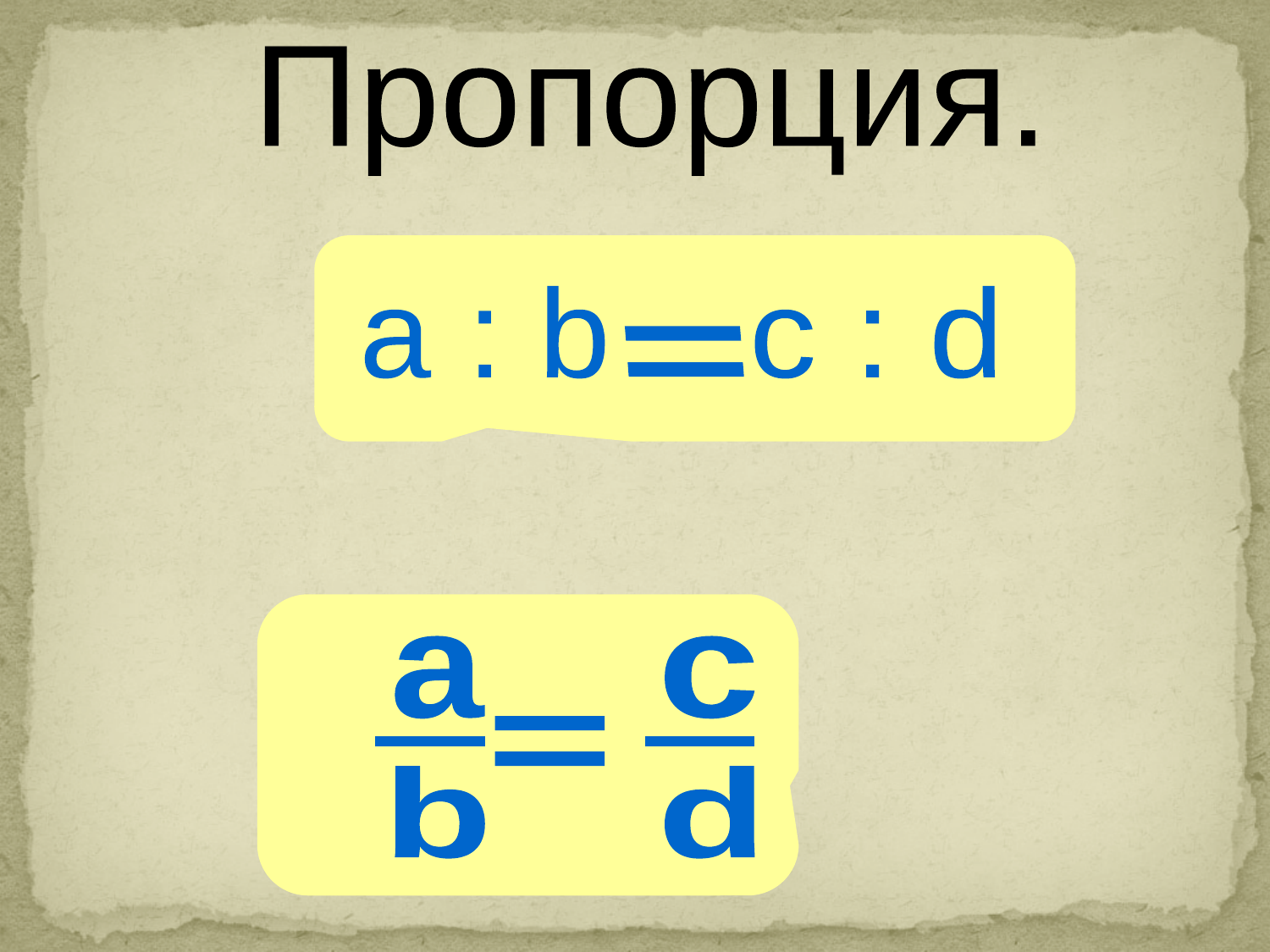

Пропорция.

a : b
c : d
 =

a
_
b
с
_
d
 =